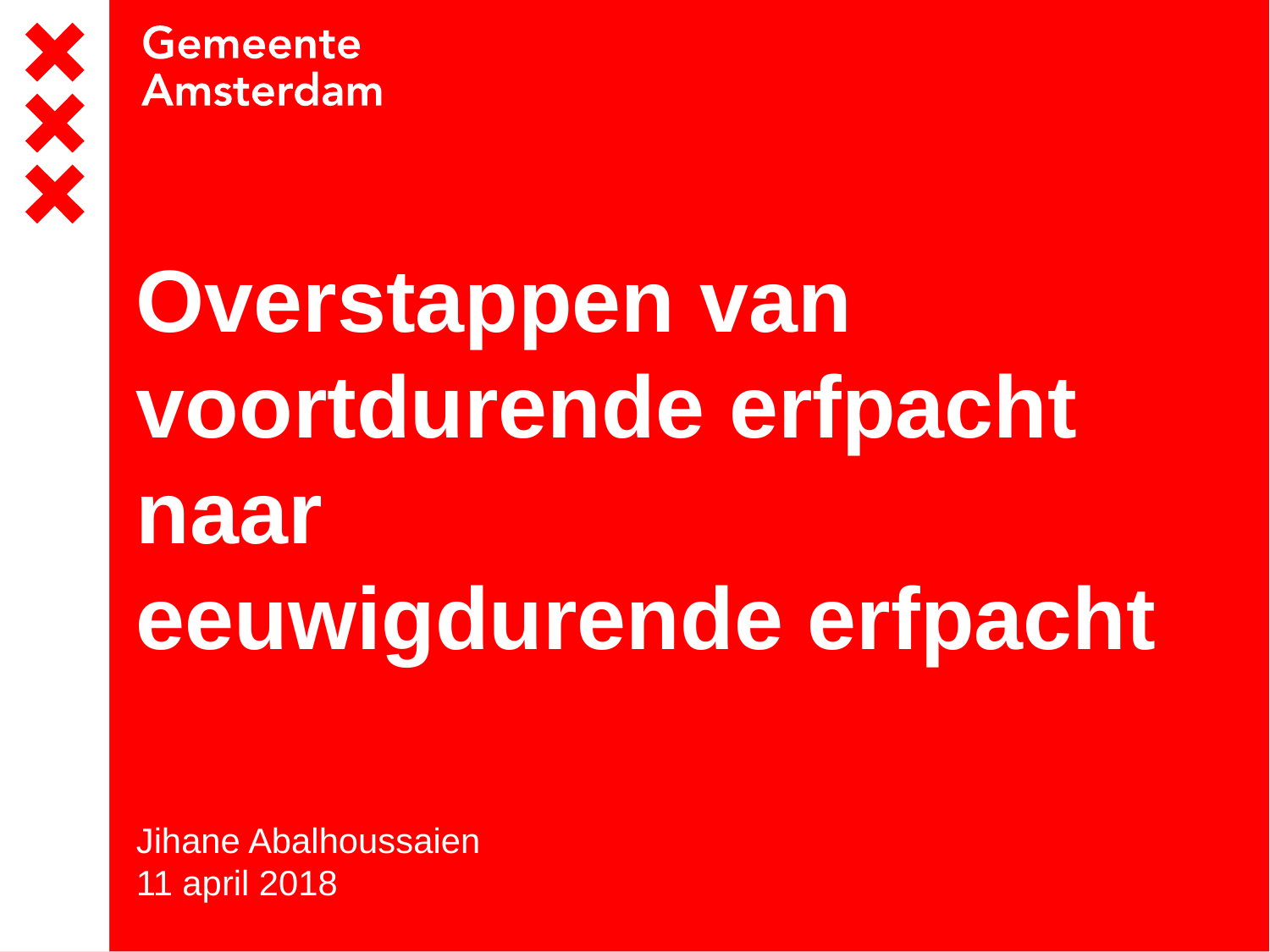

# Overstappen van voortdurende erfpacht naar eeuwigdurende erfpacht

Jihane Abalhoussaien
11 april 2018